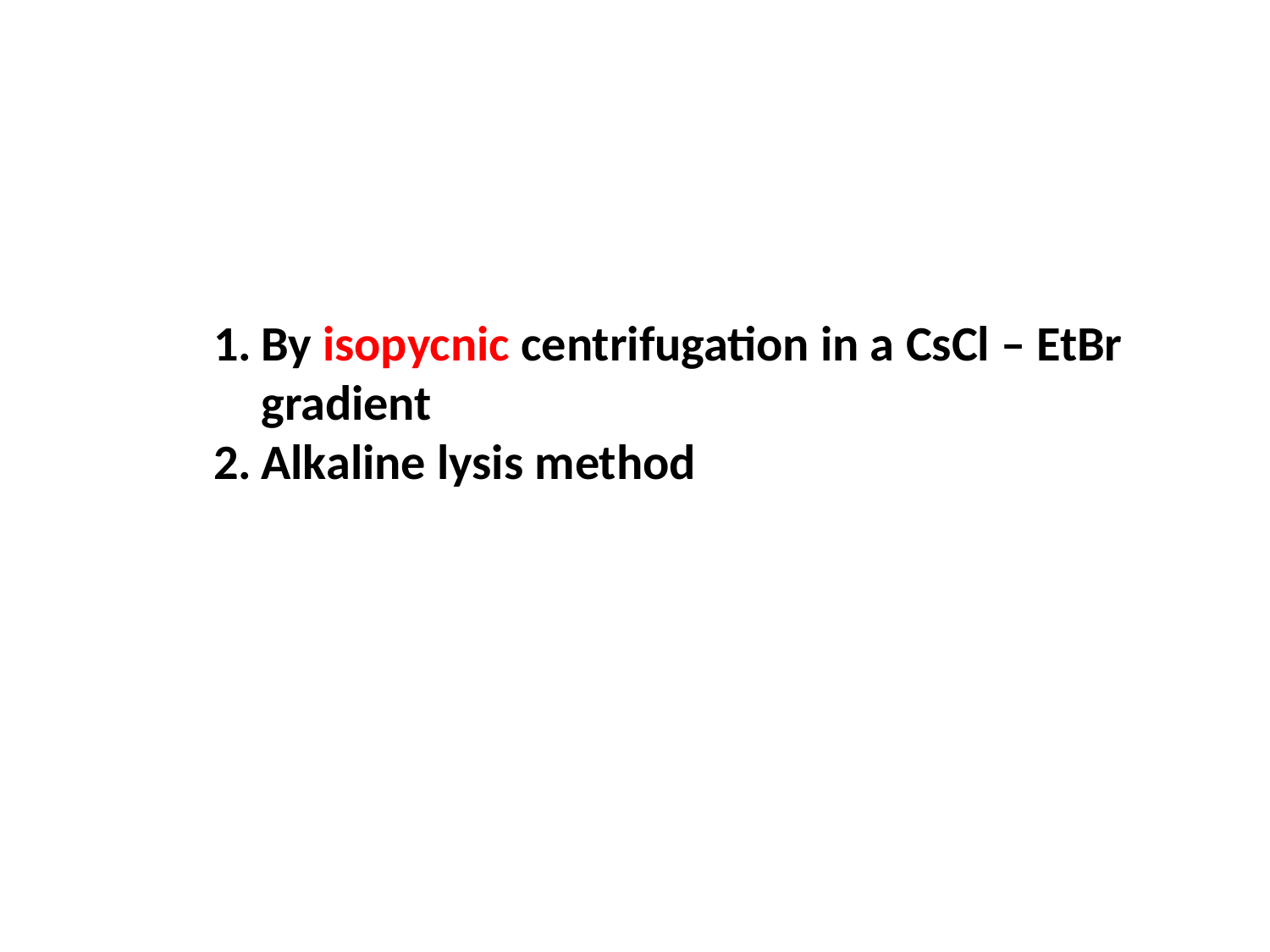

By isopycnic centrifugation in a CsCl – EtBr gradient
Alkaline lysis method